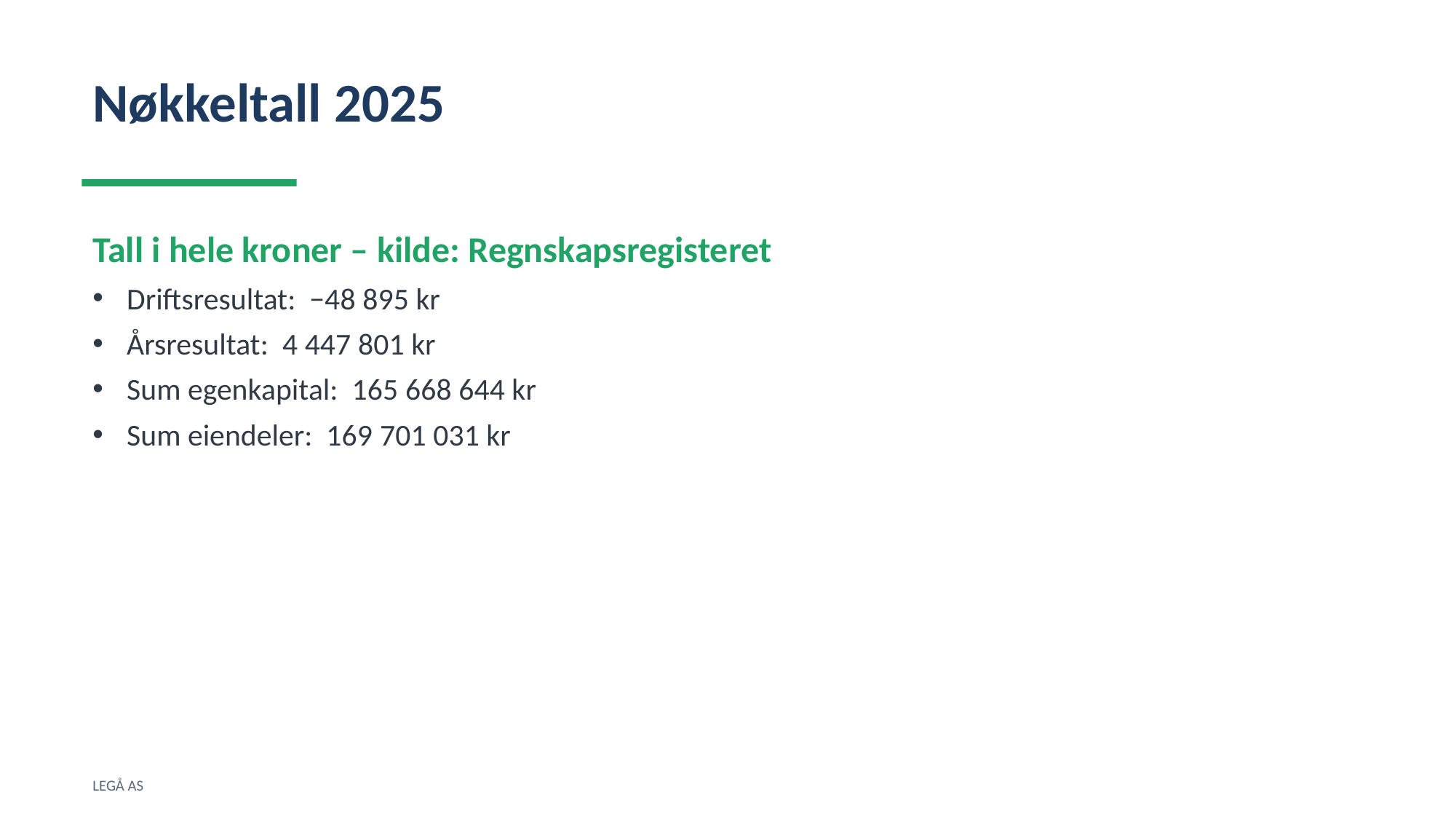

Nøkkeltall 2025

Tall i hele kroner – kilde: Regnskapsregisteret
Driftsresultat:  −48 895 kr
Årsresultat:  4 447 801 kr
Sum egenkapital:  165 668 644 kr
Sum eiendeler:  169 701 031 kr
LEGÅ AS